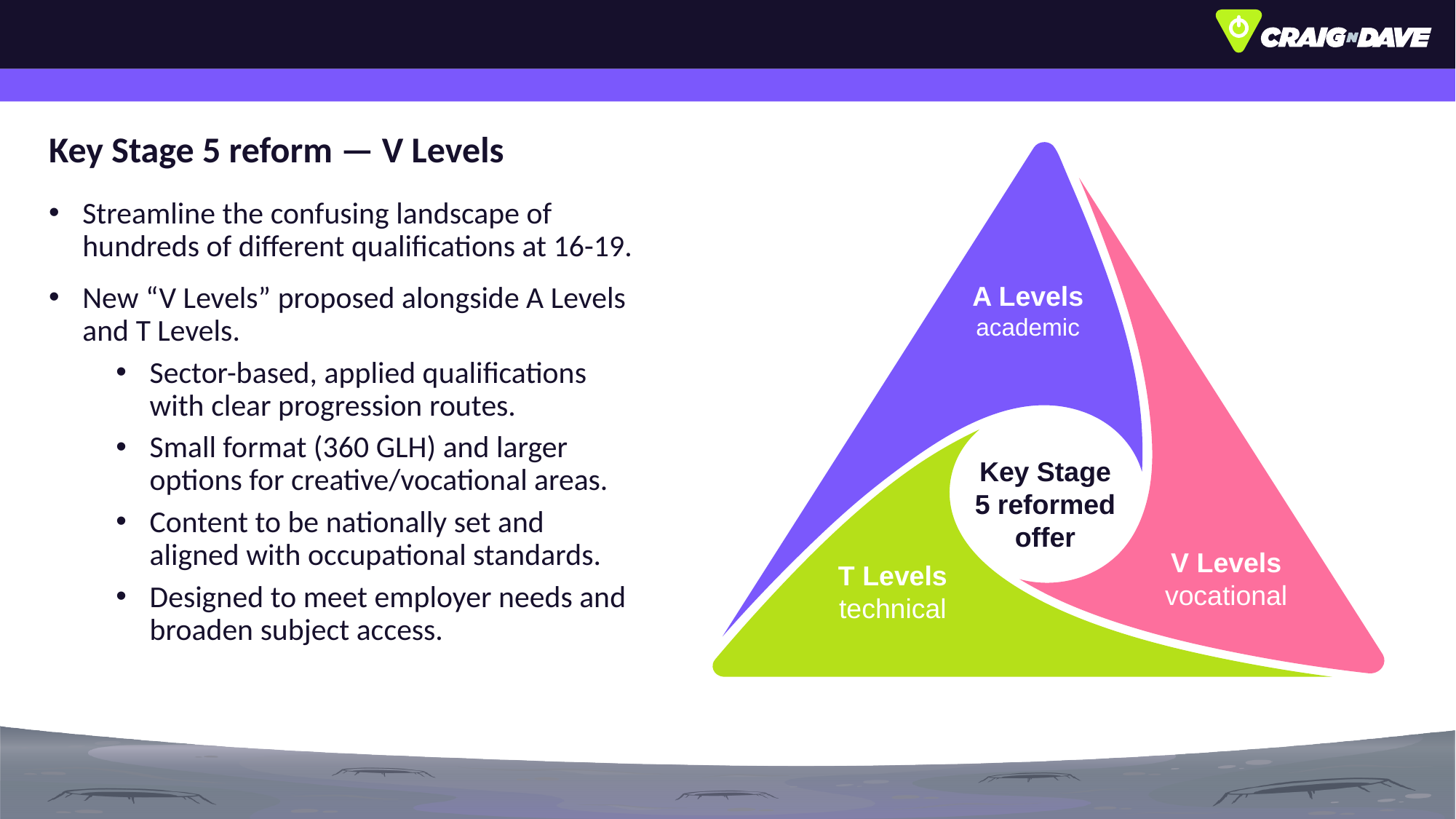

# Key Stage 5 reform — V Levels

A Levels
academic

V Levels
vocational
T Levels
technical
Key Stage 5 reformed offer
Streamline the confusing landscape of hundreds of different qualifications at 16-19.
New “V Levels” proposed alongside A Levels and T Levels.
Sector-based, applied qualifications with clear progression routes.
Small format (360 GLH) and larger options for creative/vocational areas.
Content to be nationally set and aligned with occupational standards.
Designed to meet employer needs and broaden subject access.